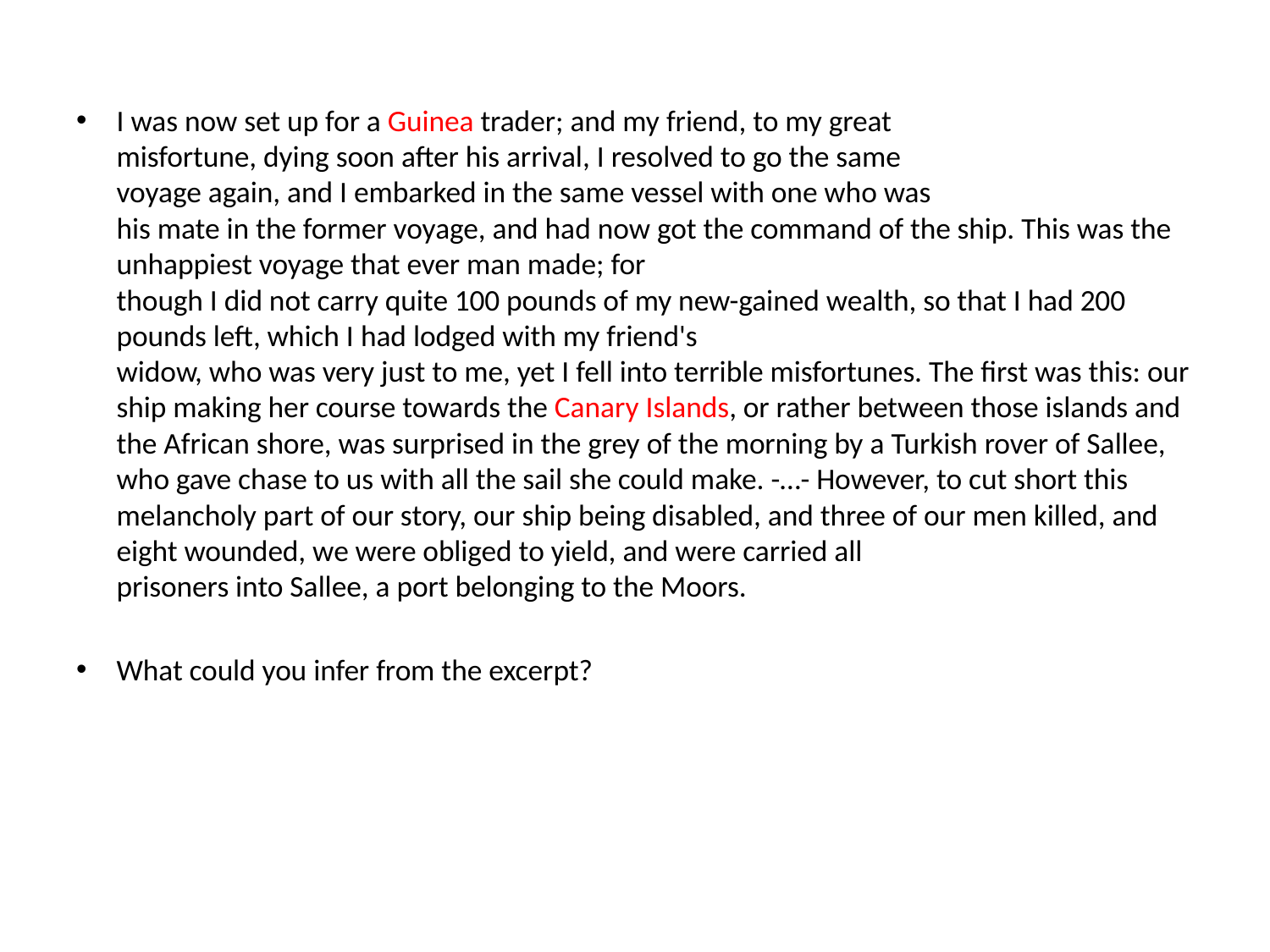

I was now set up for a Guinea trader; and my friend, to my great 
misfortune, dying soon after his arrival, I resolved to go the same 
voyage again, and I embarked in the same vessel with one who was 
his mate in the former voyage, and had now got the command of the ship. This was the unhappiest voyage that ever man made; for 
though I did not carry quite 100 pounds of my new-gained wealth, so that I had 200 pounds left, which I had lodged with my friend's 
widow, who was very just to me, yet I fell into terrible misfortunes. The first was this: our ship making her course towards the Canary Islands, or rather between those islands and the African shore, was surprised in the grey of the morning by a Turkish rover of Sallee, who gave chase to us with all the sail she could make. -…- However, to cut short this melancholy part of our story, our ship being disabled, and three of our men killed, and 
eight wounded, we were obliged to yield, and were carried all 
prisoners into Sallee, a port belonging to the Moors.

What could you infer from the excerpt?